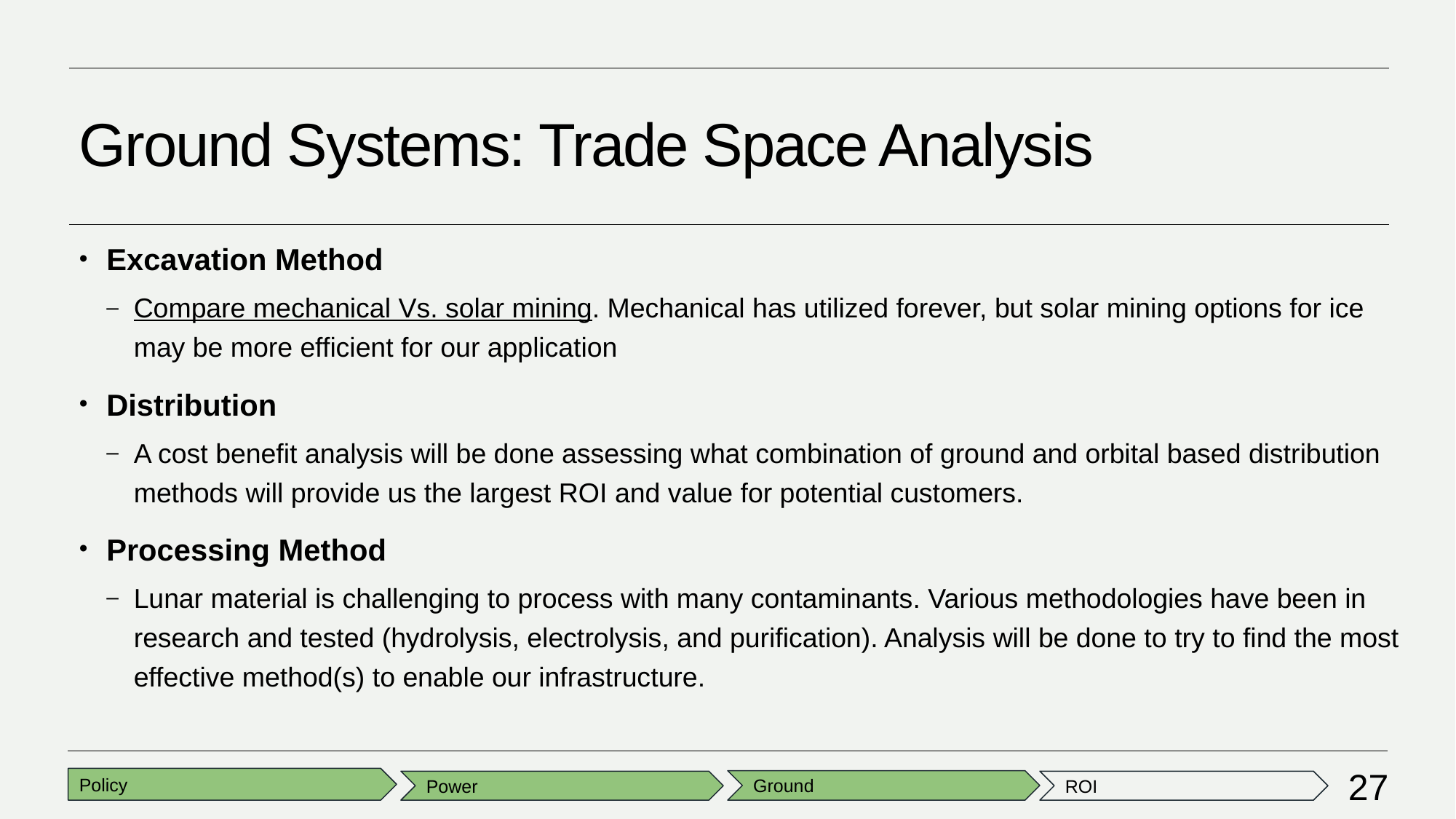

# Ground Systems: Trade Space Analysis
Excavation Method
Compare mechanical Vs. solar mining. Mechanical has utilized forever, but solar mining options for ice may be more efficient for our application
Distribution
A cost benefit analysis will be done assessing what combination of ground and orbital based distribution methods will provide us the largest ROI and value for potential customers.
Processing Method
Lunar material is challenging to process with many contaminants. Various methodologies have been in research and tested (hydrolysis, electrolysis, and purification). Analysis will be done to try to find the most effective method(s) to enable our infrastructure.
27
Policy
Ground
Power
ROI